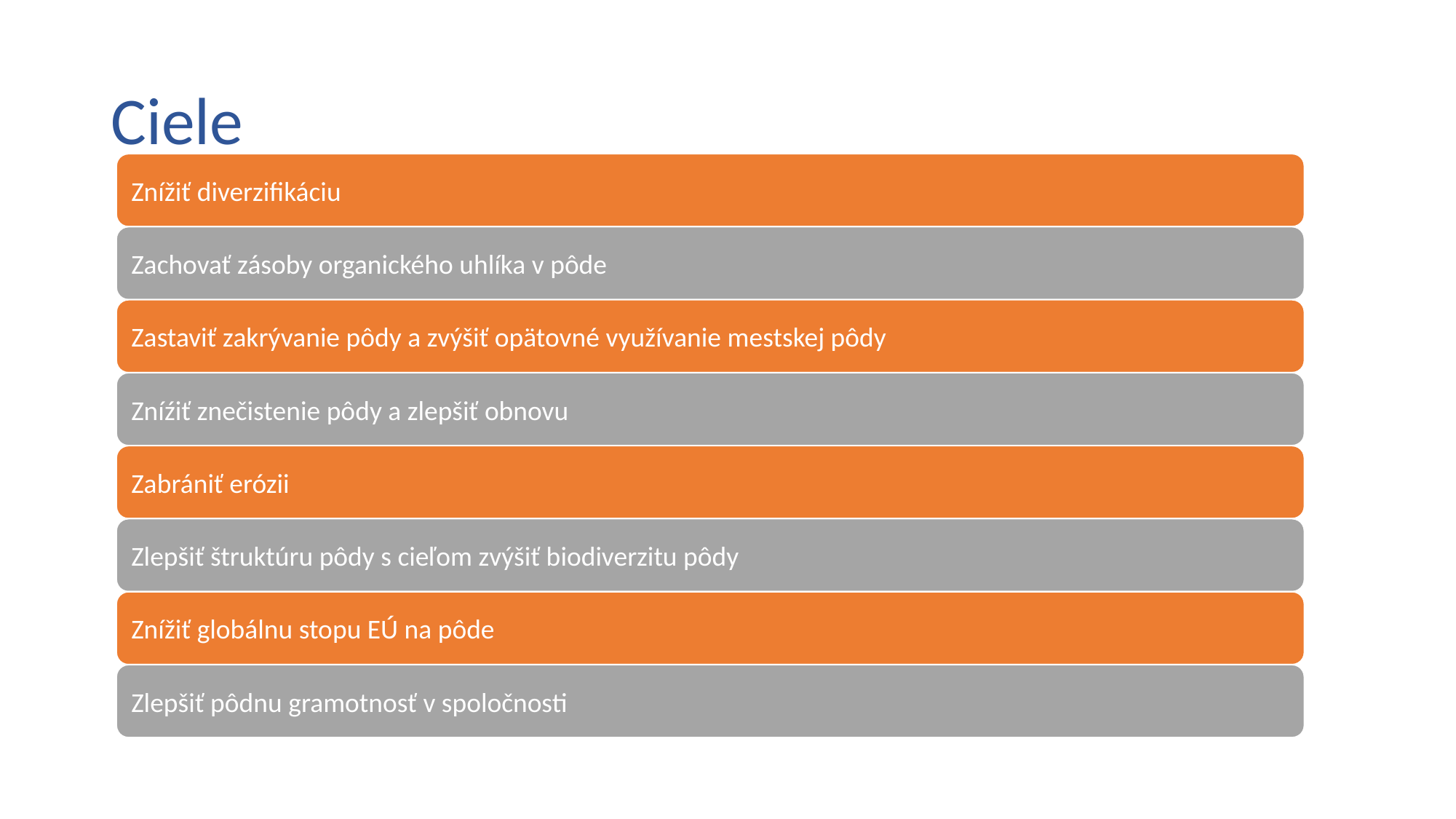

# Ciele
Znížiť diverzifikáciu
Zachovať zásoby organického uhlíka v pôde
Zastaviť zakrývanie pôdy a zvýšiť opätovné využívanie mestskej pôdy
Zníźiť znečistenie pôdy a zlepšiť obnovu
Zabrániť erózii
Zlepšiť štruktúru pôdy s cieľom zvýšiť biodiverzitu pôdy
Znížiť globálnu stopu EÚ na pôde
Zlepšiť pôdnu gramotnosť v spoločnosti